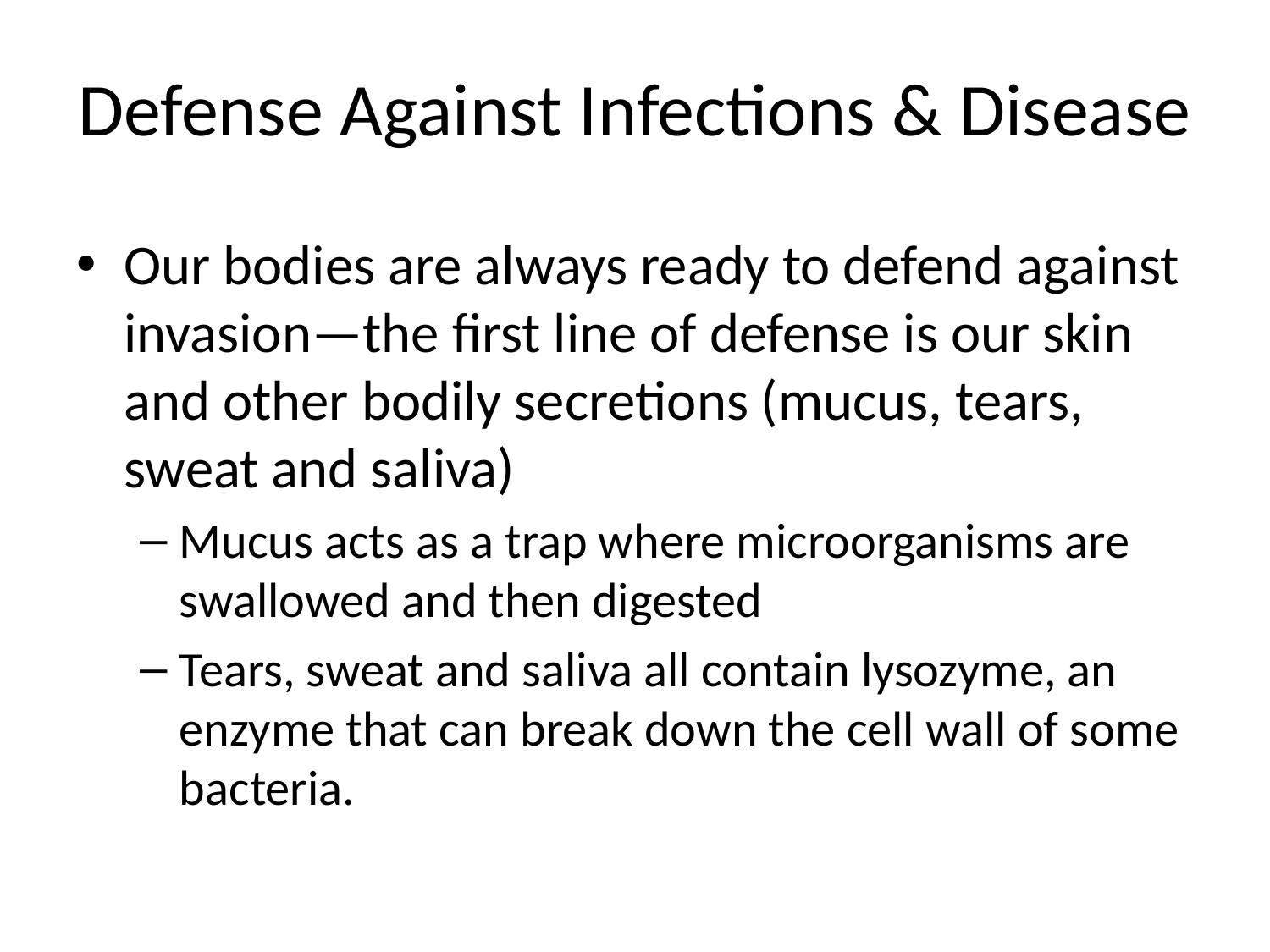

# Defense Against Infections & Disease
Our bodies are always ready to defend against invasion—the first line of defense is our skin and other bodily secretions (mucus, tears, sweat and saliva)
Mucus acts as a trap where microorganisms are swallowed and then digested
Tears, sweat and saliva all contain lysozyme, an enzyme that can break down the cell wall of some bacteria.